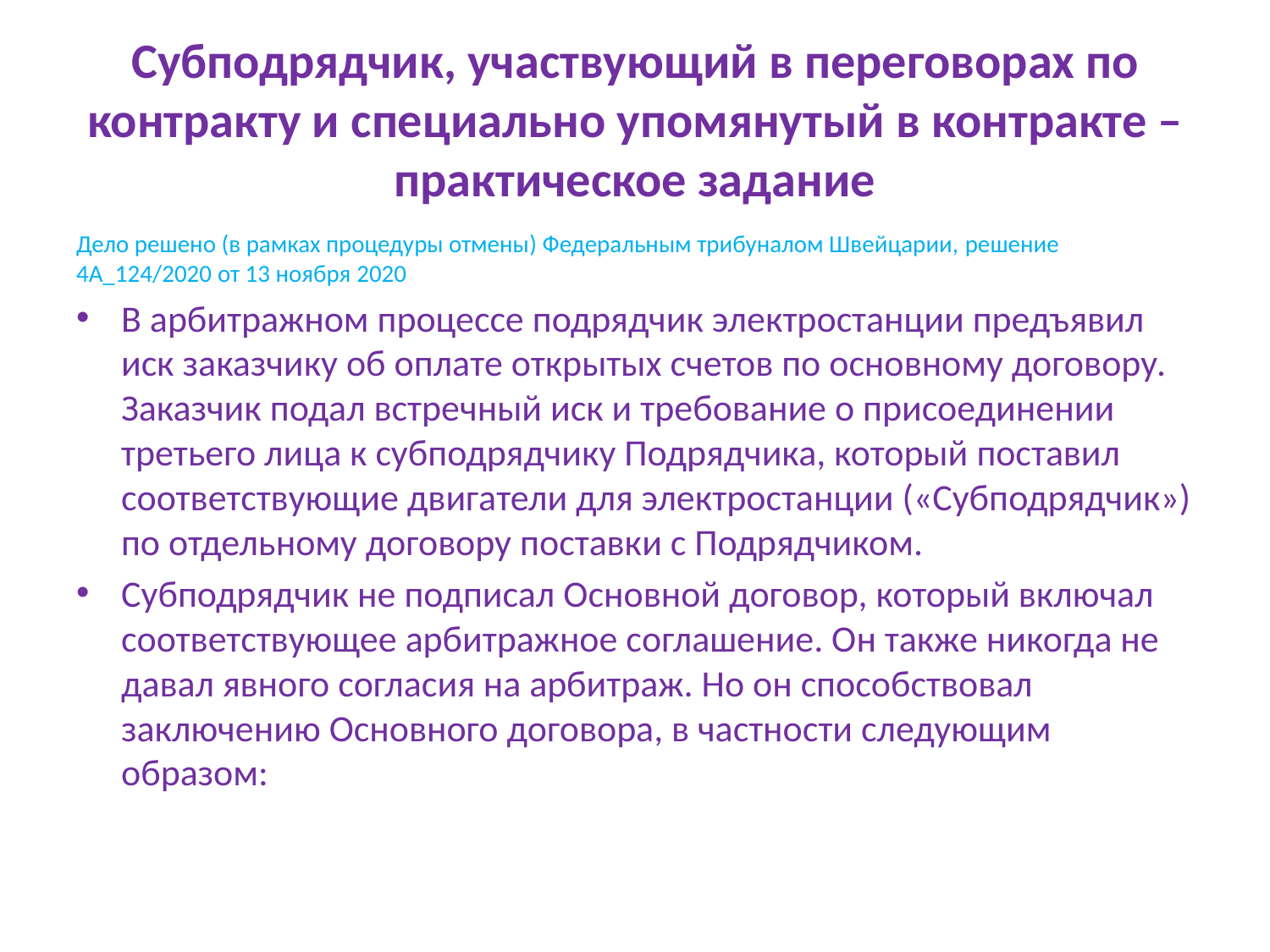

# Субподрядчик, участвующий в переговорах по контракту и специально упомянутый в контракте – практическое задание
Дело решено (в рамках процедуры отмены) Федеральным трибуналом Швейцарии, решение 4A_124/2020 от 13 ноября 2020
В арбитражном процессе подрядчик электростанции предъявил иск заказчику об оплате открытых счетов по основному договору. Заказчик подал встречный иск и требование о присоединении третьего лица к субподрядчику Подрядчика, который поставил соответствующие двигатели для электростанции («Субподрядчик») по отдельному договору поставки с Подрядчиком.
Субподрядчик не подписал Основной договор, который включал соответствующее арбитражное соглашение. Он также никогда не давал явного согласия на арбитраж. Но он способствовал заключению Основного договора, в частности следующим образом: